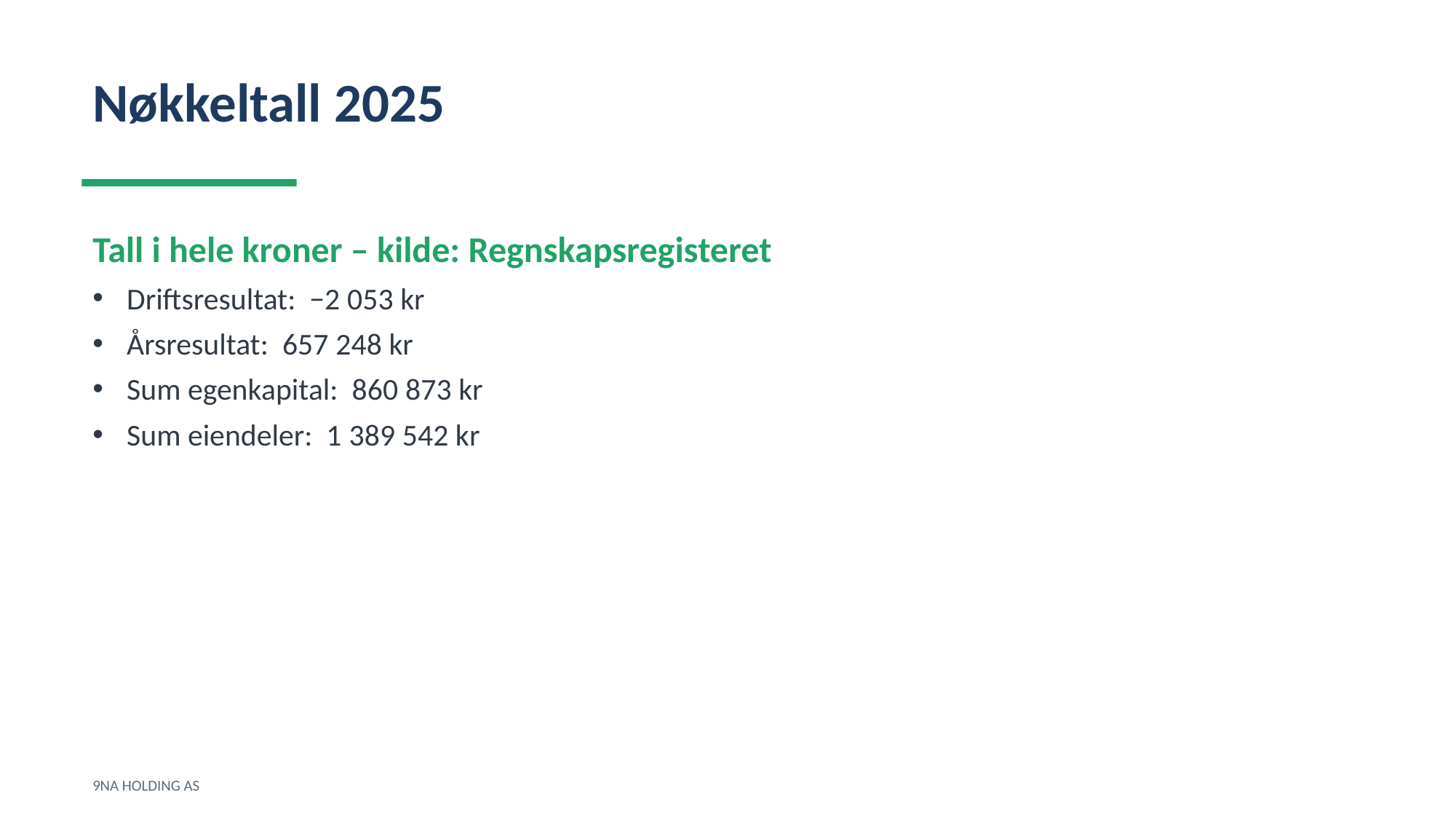

Nøkkeltall 2025

Tall i hele kroner – kilde: Regnskapsregisteret
Driftsresultat:  −2 053 kr
Årsresultat:  657 248 kr
Sum egenkapital:  860 873 kr
Sum eiendeler:  1 389 542 kr
9NA HOLDING AS